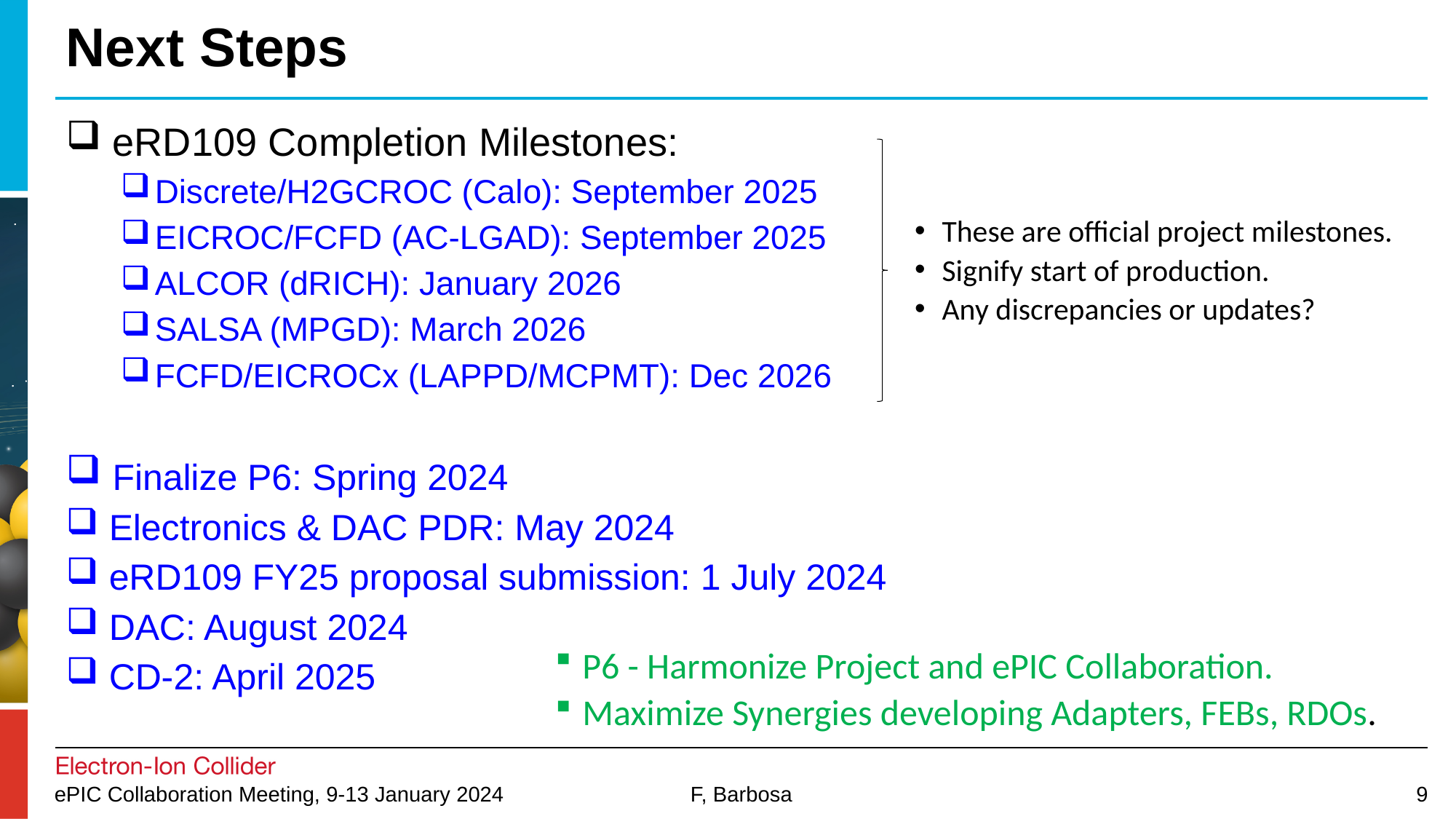

# Next Steps
 eRD109 Completion Milestones:
Discrete/H2GCROC (Calo): September 2025
EICROC/FCFD (AC-LGAD): September 2025
ALCOR (dRICH): January 2026
SALSA (MPGD): March 2026
FCFD/EICROCx (LAPPD/MCPMT): Dec 2026

 Finalize P6: Spring 2024
 Electronics & DAC PDR: May 2024
 eRD109 FY25 proposal submission: 1 July 2024
 DAC: August 2024
 CD-2: April 2025

These are official project milestones.
Signify start of production.
Any discrepancies or updates?
P6 - Harmonize Project and ePIC Collaboration.
Maximize Synergies developing Adapters, FEBs, RDOs.